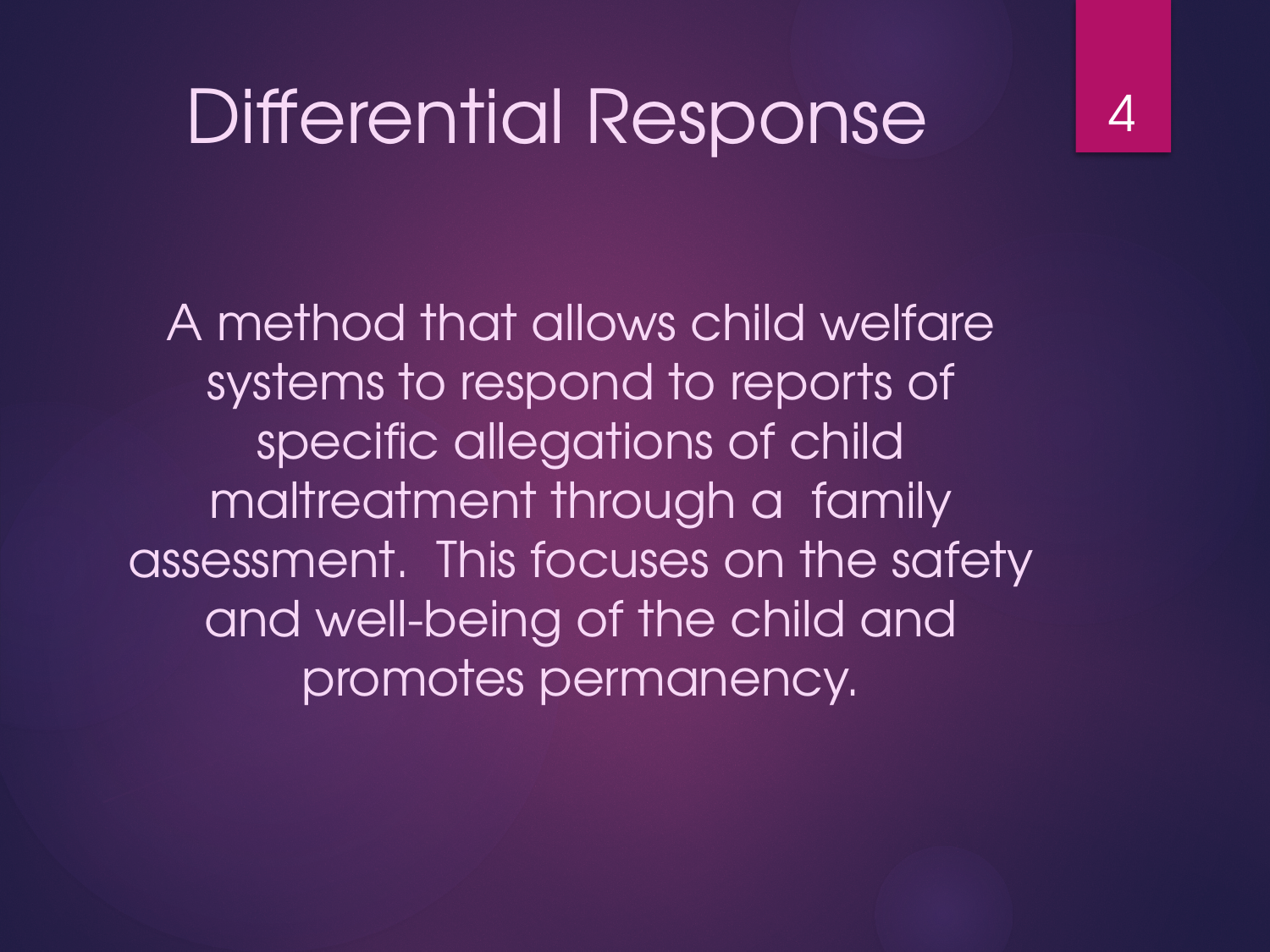

4
# Differential Response
A method that allows child welfare systems to respond to reports of specific allegations of child maltreatment through a  family assessment.  This focuses on the safety and well-being of the child and promotes permanency.